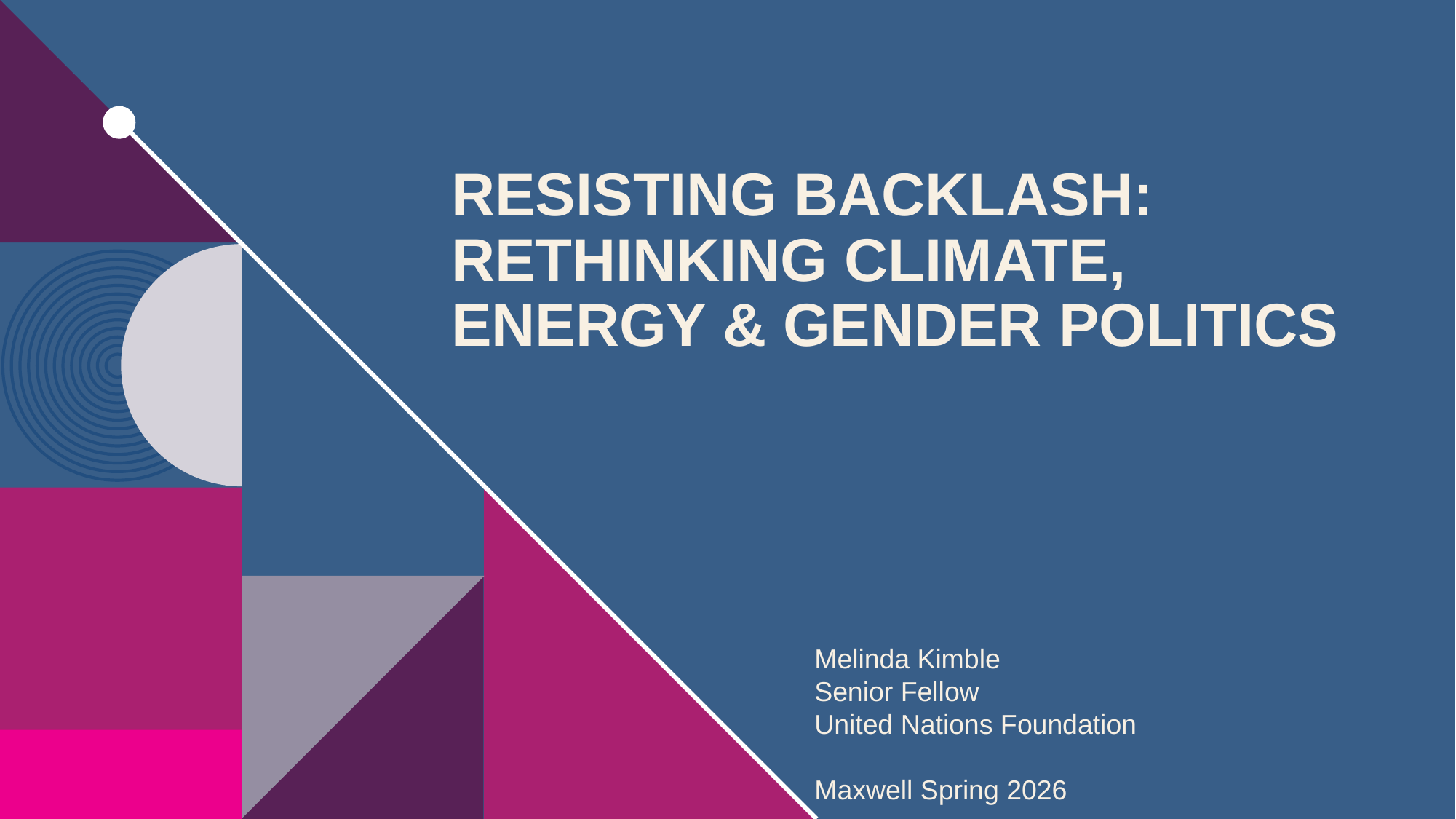

# Resisting Backlash: Rethinking Climate, Energy & Gender Politics
Melinda Kimble
Senior Fellow
United Nations Foundation

Maxwell Spring 2026